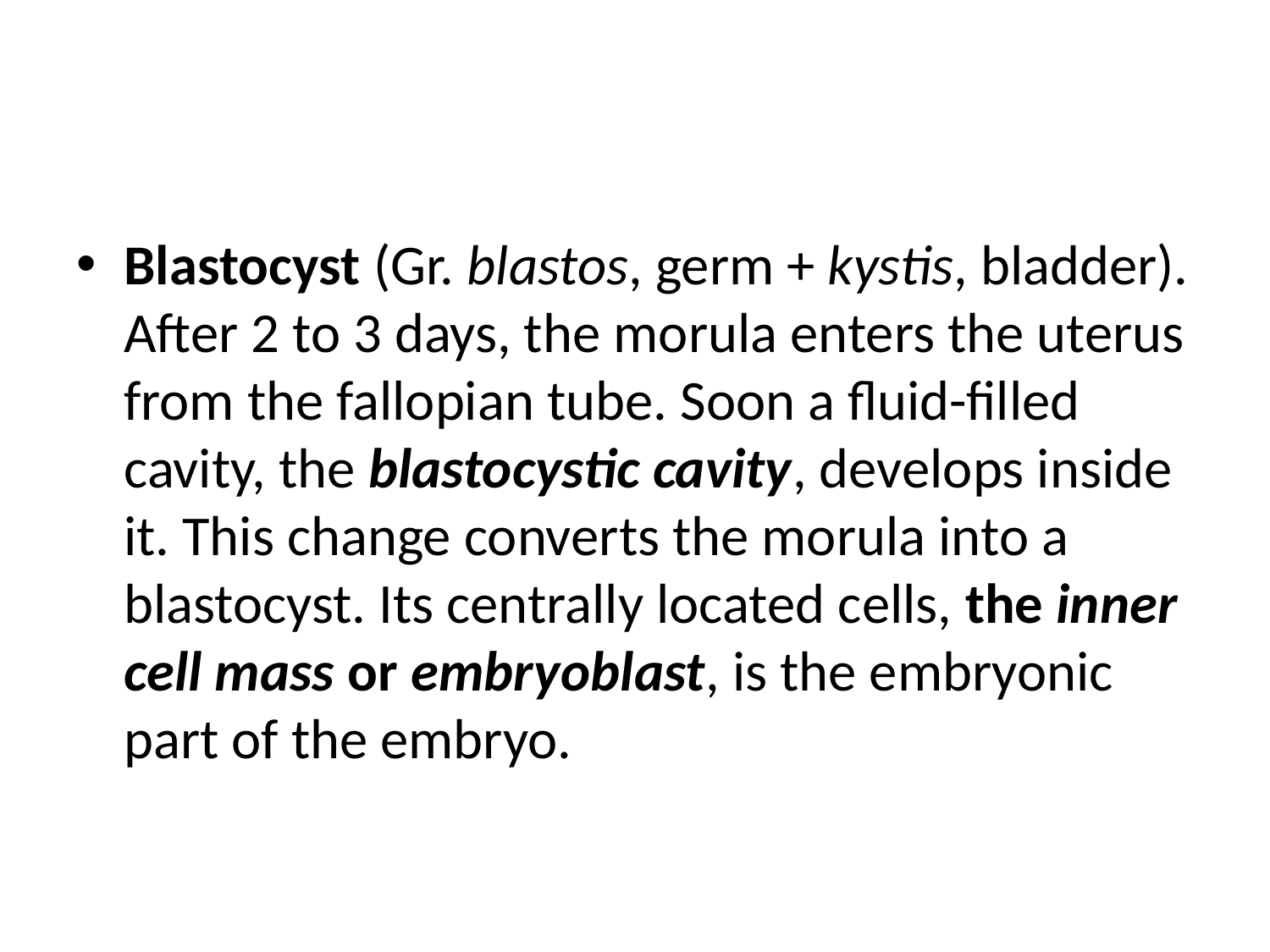

#
Blastocyst (Gr. blastos, germ + kystis, bladder). After 2 to 3 days, the morula enters the uterus from the fallopian tube. Soon a fluid-filled cavity, the blastocystic cavity, develops inside it. This change converts the morula into a blastocyst. Its centrally located cells, the inner cell mass or embryoblast, is the embryonic part of the embryo.